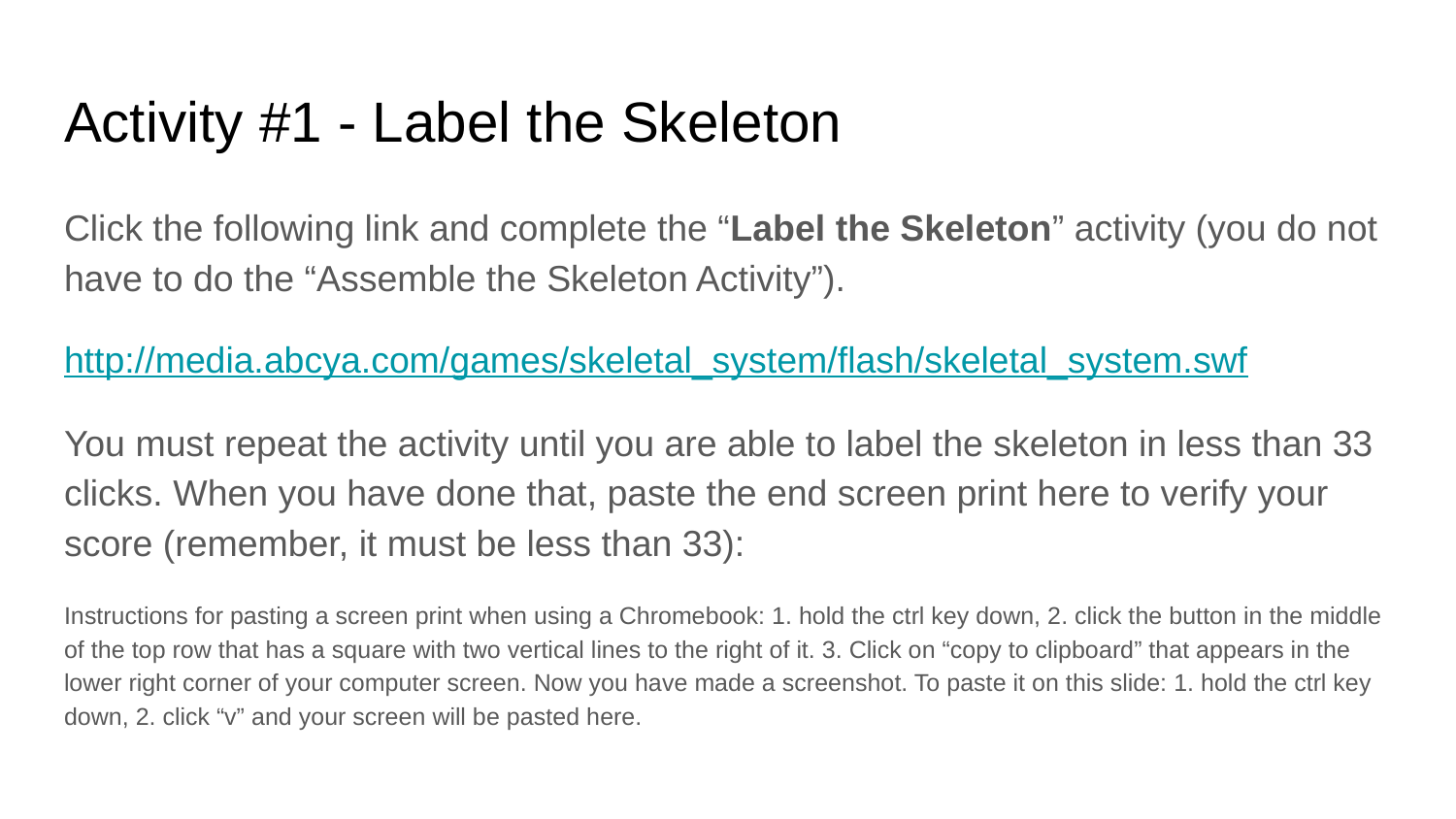

# Activity #1 - Label the Skeleton
Click the following link and complete the “Label the Skeleton” activity (you do not have to do the “Assemble the Skeleton Activity”).
http://media.abcya.com/games/skeletal_system/flash/skeletal_system.swf
You must repeat the activity until you are able to label the skeleton in less than 33 clicks. When you have done that, paste the end screen print here to verify your score (remember, it must be less than 33):
Instructions for pasting a screen print when using a Chromebook: 1. hold the ctrl key down, 2. click the button in the middle of the top row that has a square with two vertical lines to the right of it. 3. Click on “copy to clipboard” that appears in the lower right corner of your computer screen. Now you have made a screenshot. To paste it on this slide: 1. hold the ctrl key down, 2. click “v” and your screen will be pasted here.